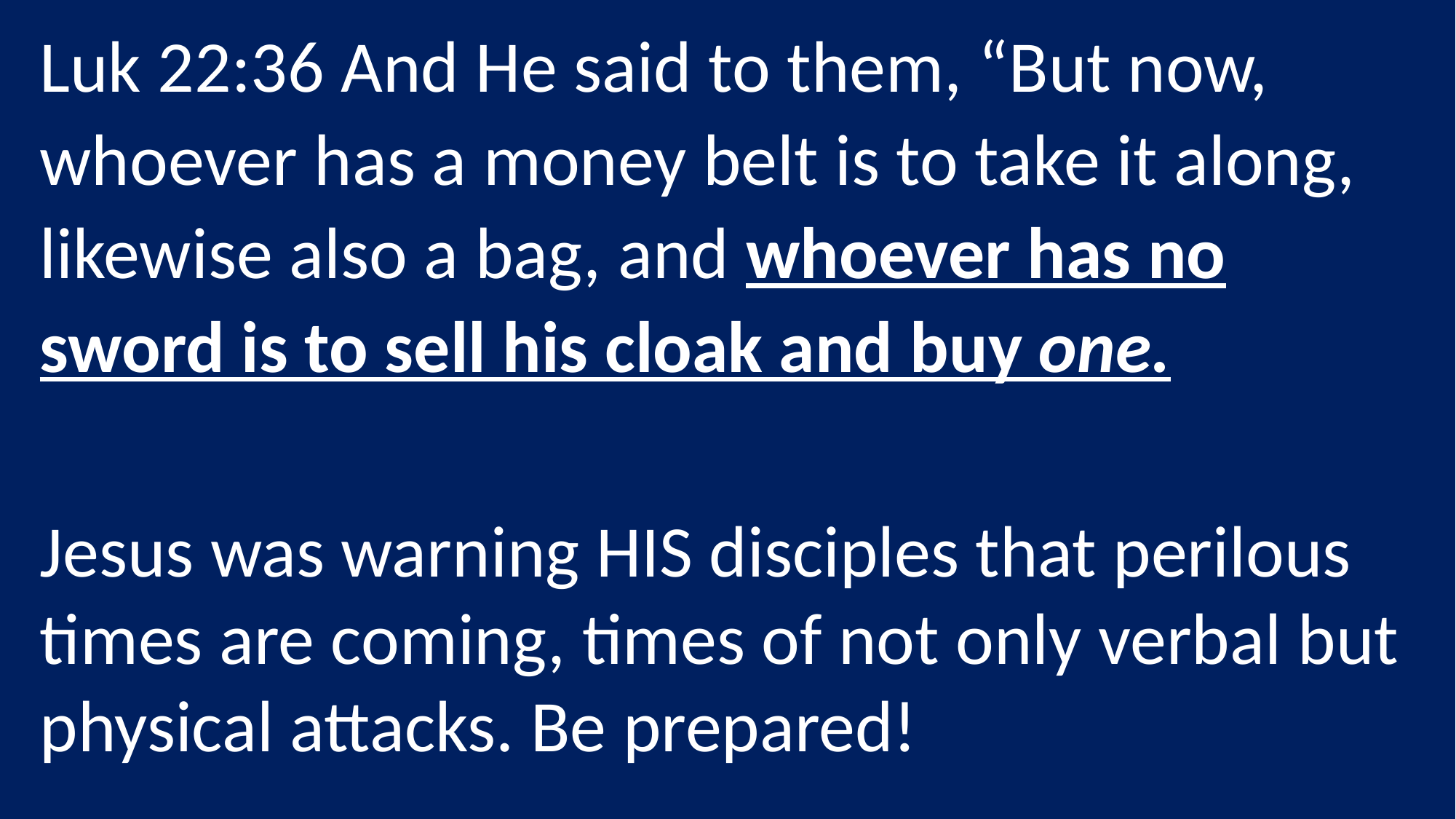

Luk 22:36 And He said to them, “But now, whoever has a money belt is to take it along, likewise also a bag, and whoever has no sword is to sell his cloak and buy one.

Jesus was warning HIS disciples that perilous times are coming, times of not only verbal but physical attacks. Be prepared!